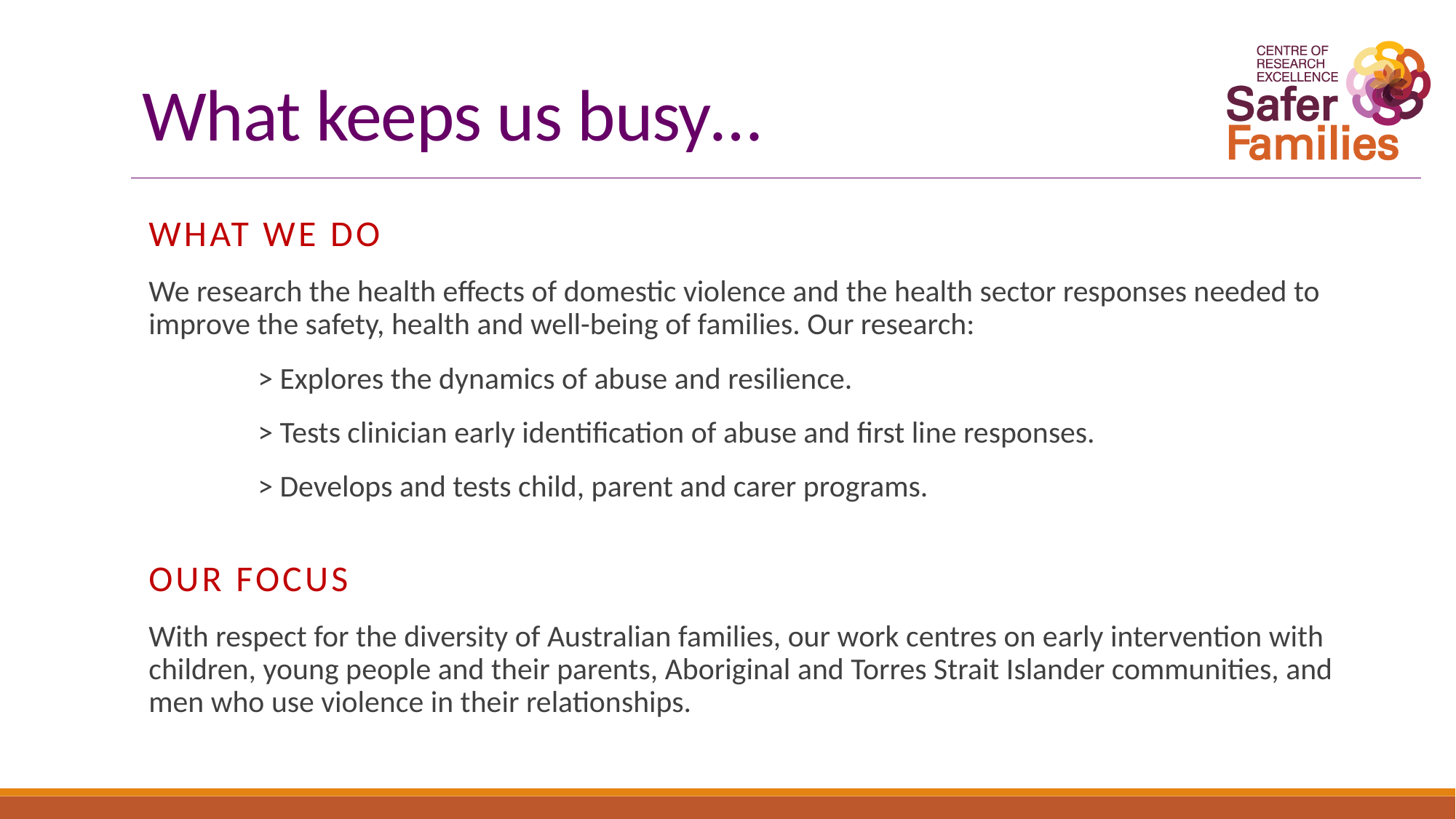

# What keeps us busy…
What we do
We research the health effects of domestic violence and the health sector responses needed to improve the safety, health and well-being of families. Our research:
	> Explores the dynamics of abuse and resilience.
	> Tests clinician early identification of abuse and first line responses.
	> Develops and tests child, parent and carer programs.

Our focus
With respect for the diversity of Australian families, our work centres on early intervention with children, young people and their parents, Aboriginal and Torres Strait Islander communities, and men who use violence in their relationships.